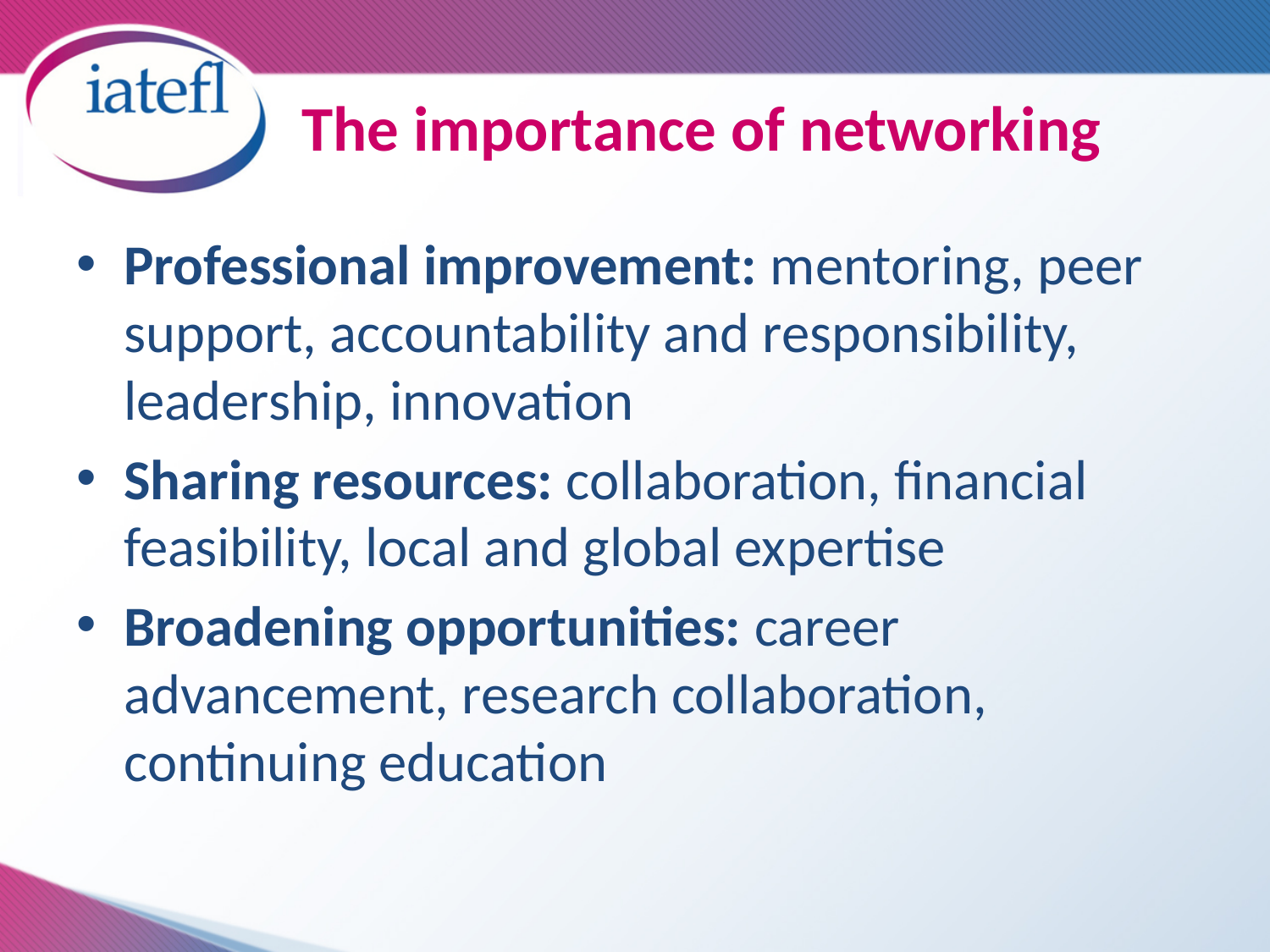

# The importance of networking
Professional improvement: mentoring, peer support, accountability and responsibility, leadership, innovation
Sharing resources: collaboration, financial feasibility, local and global expertise
Broadening opportunities: career advancement, research collaboration, continuing education